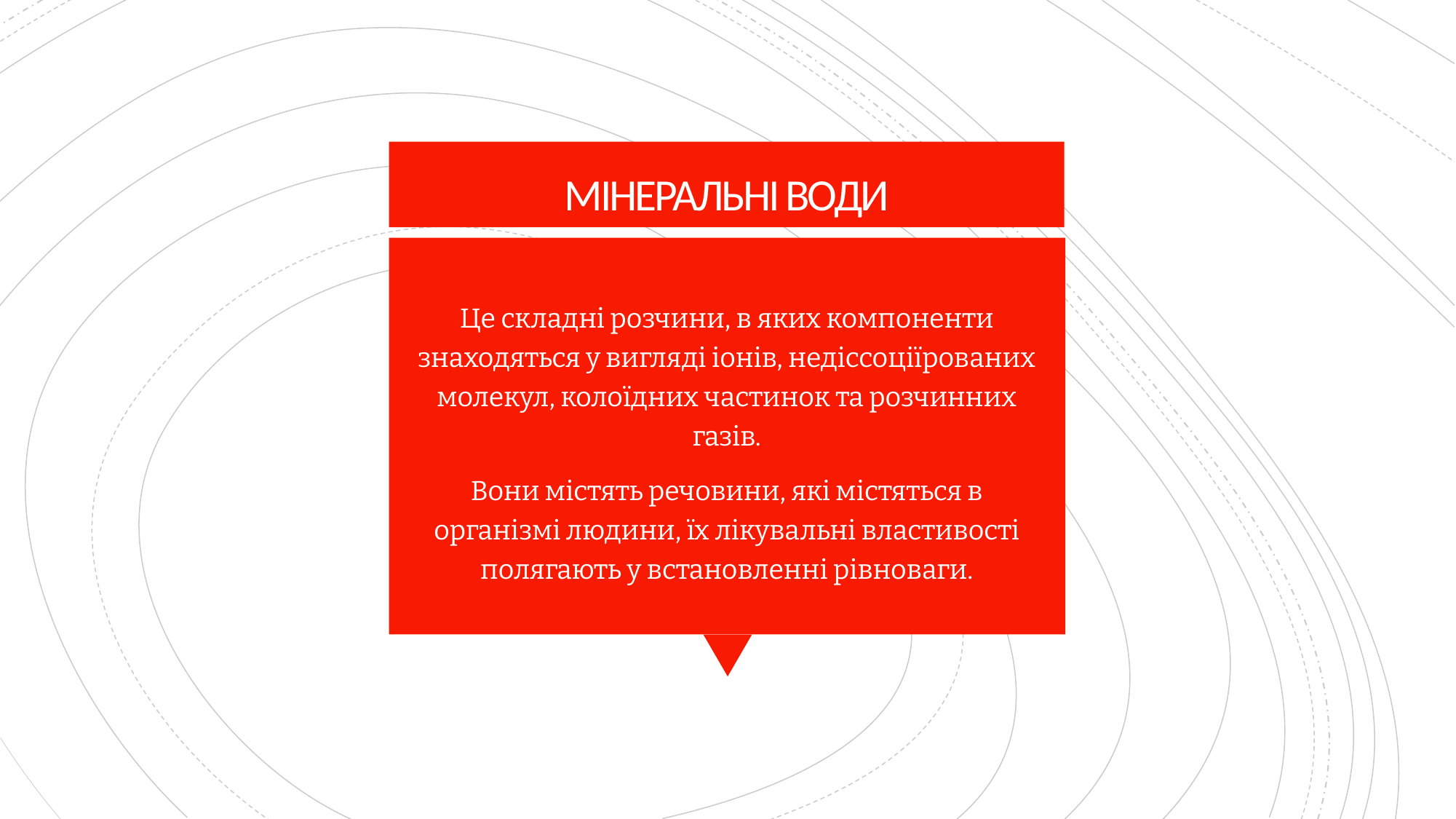

# МІНЕРАЛЬНІ ВОДИ

Це складні розчини, в яких компоненти знаходяться у вигляді іонів, недіссоціїрованих молекул, колоїдних частинок та розчинних газів.
Вони містять речовини, які містяться в організмі людини, їх лікувальні властивості полягають у встановленні рівноваги.